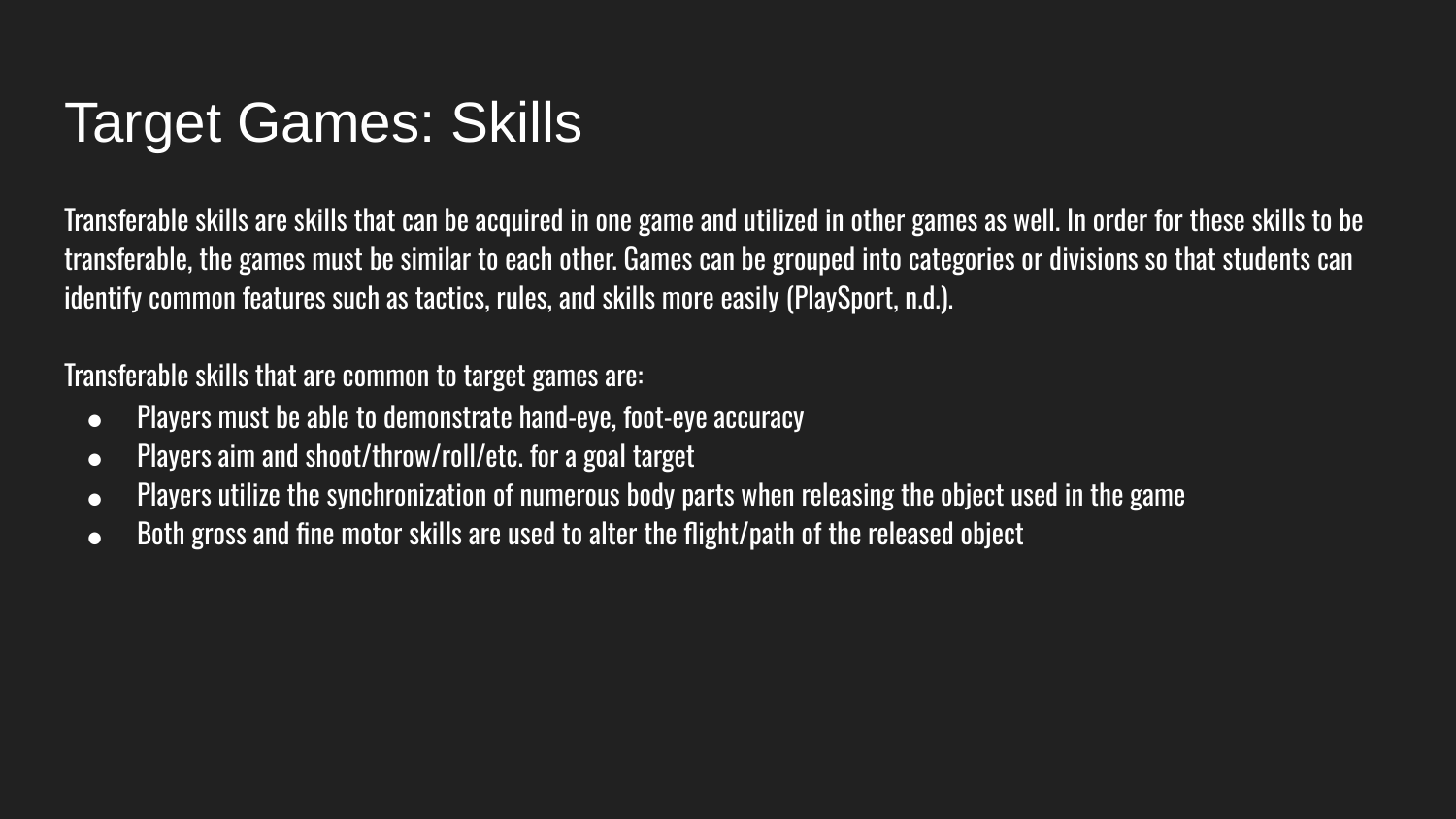

# Target Games: Skills
Transferable skills are skills that can be acquired in one game and utilized in other games as well. In order for these skills to be transferable, the games must be similar to each other. Games can be grouped into categories or divisions so that students can identify common features such as tactics, rules, and skills more easily (PlaySport, n.d.).

Transferable skills that are common to target games are:
Players must be able to demonstrate hand-eye, foot-eye accuracy
Players aim and shoot/throw/roll/etc. for a goal target
Players utilize the synchronization of numerous body parts when releasing the object used in the game
Both gross and fine motor skills are used to alter the flight/path of the released object